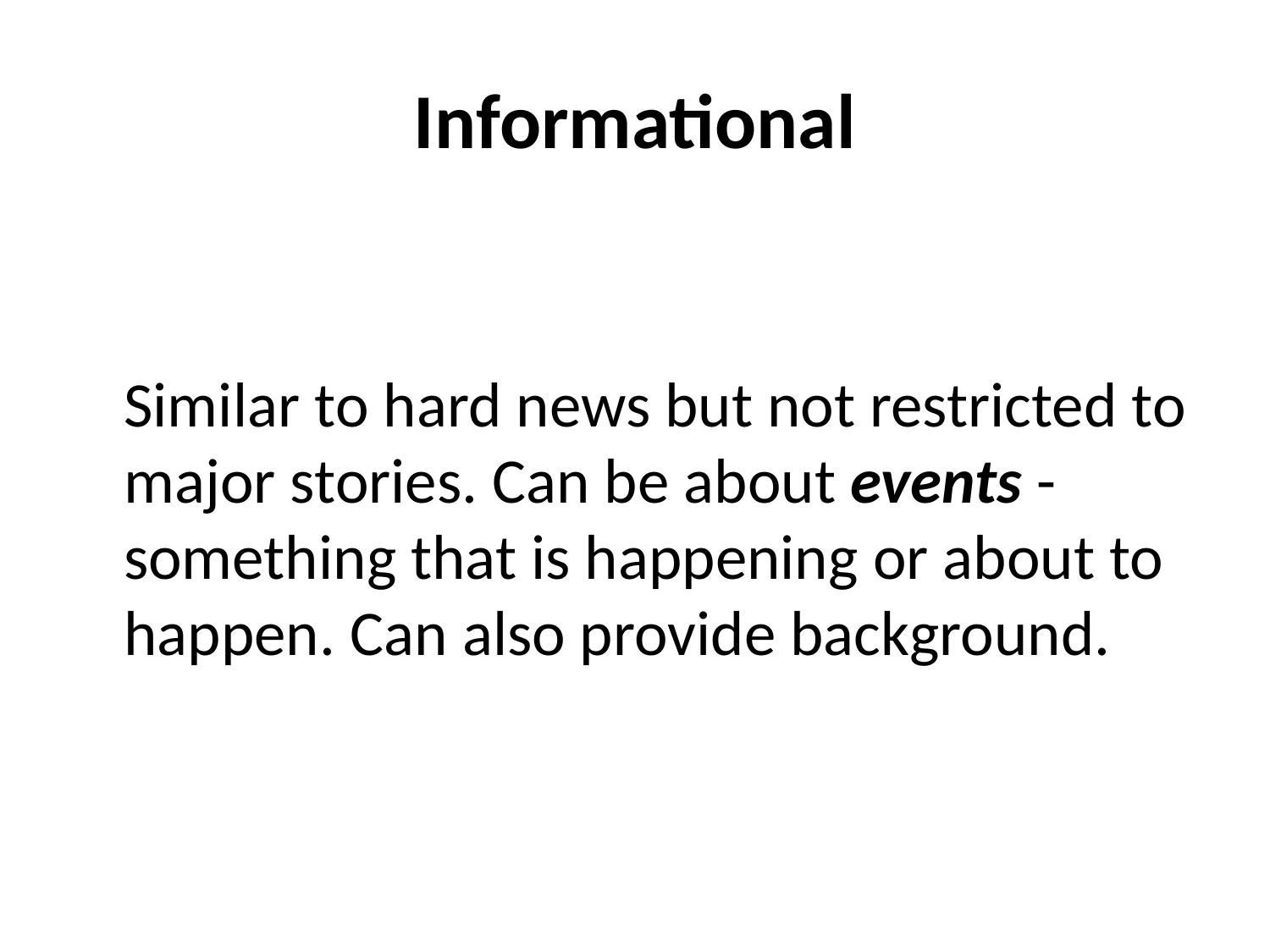

# Informational
Similar to hard news but not restricted to major stories. Can be about events - something that is happening or about to happen. Can also provide background.